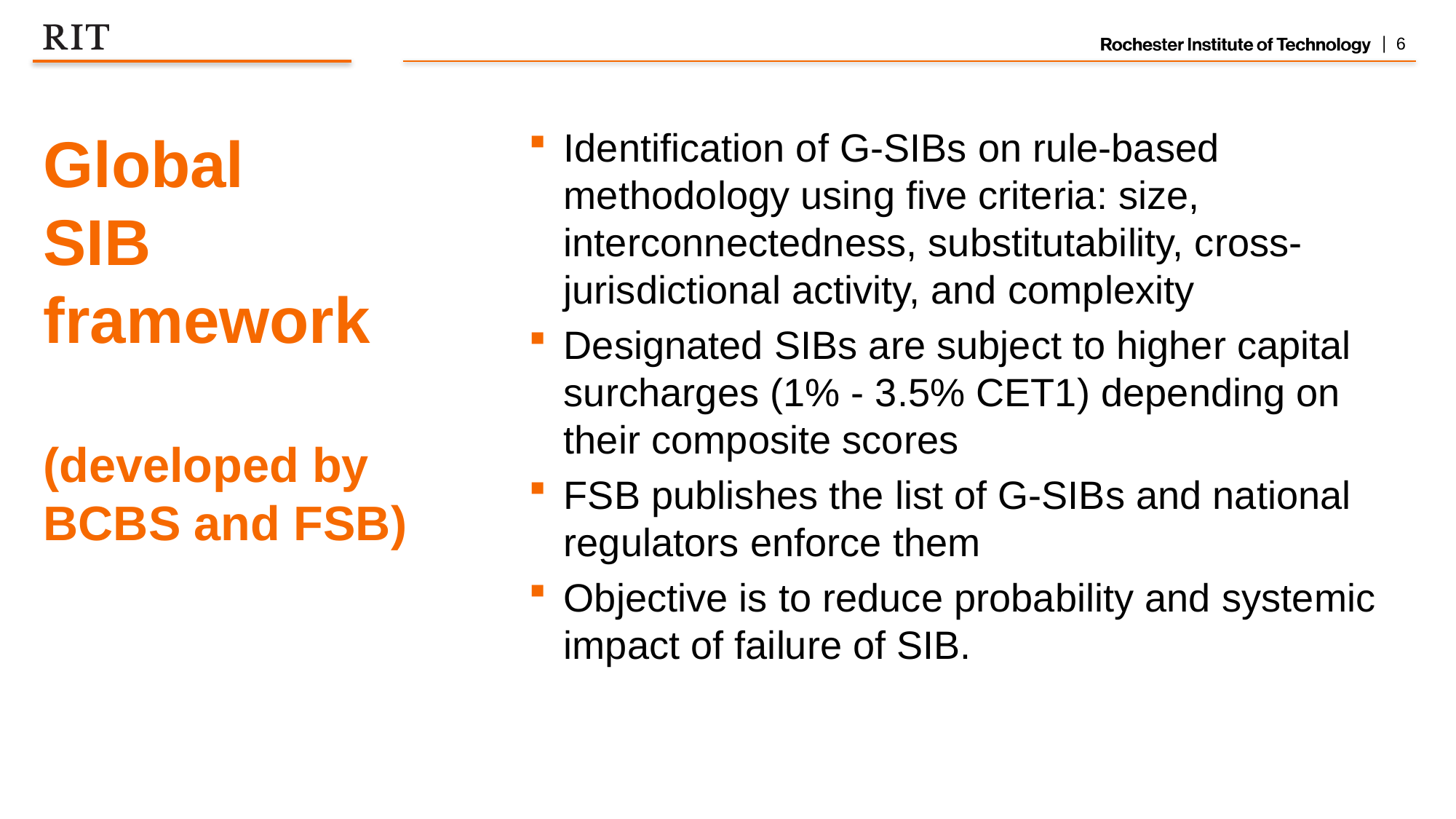

# Global SIB framework (developed by BCBS and FSB)
Identification of G-SIBs on rule-based methodology using five criteria: size, interconnectedness, substitutability, cross-jurisdictional activity, and complexity
Designated SIBs are subject to higher capital surcharges (1% - 3.5% CET1) depending on their composite scores
FSB publishes the list of G-SIBs and national regulators enforce them
Objective is to reduce probability and systemic impact of failure of SIB.